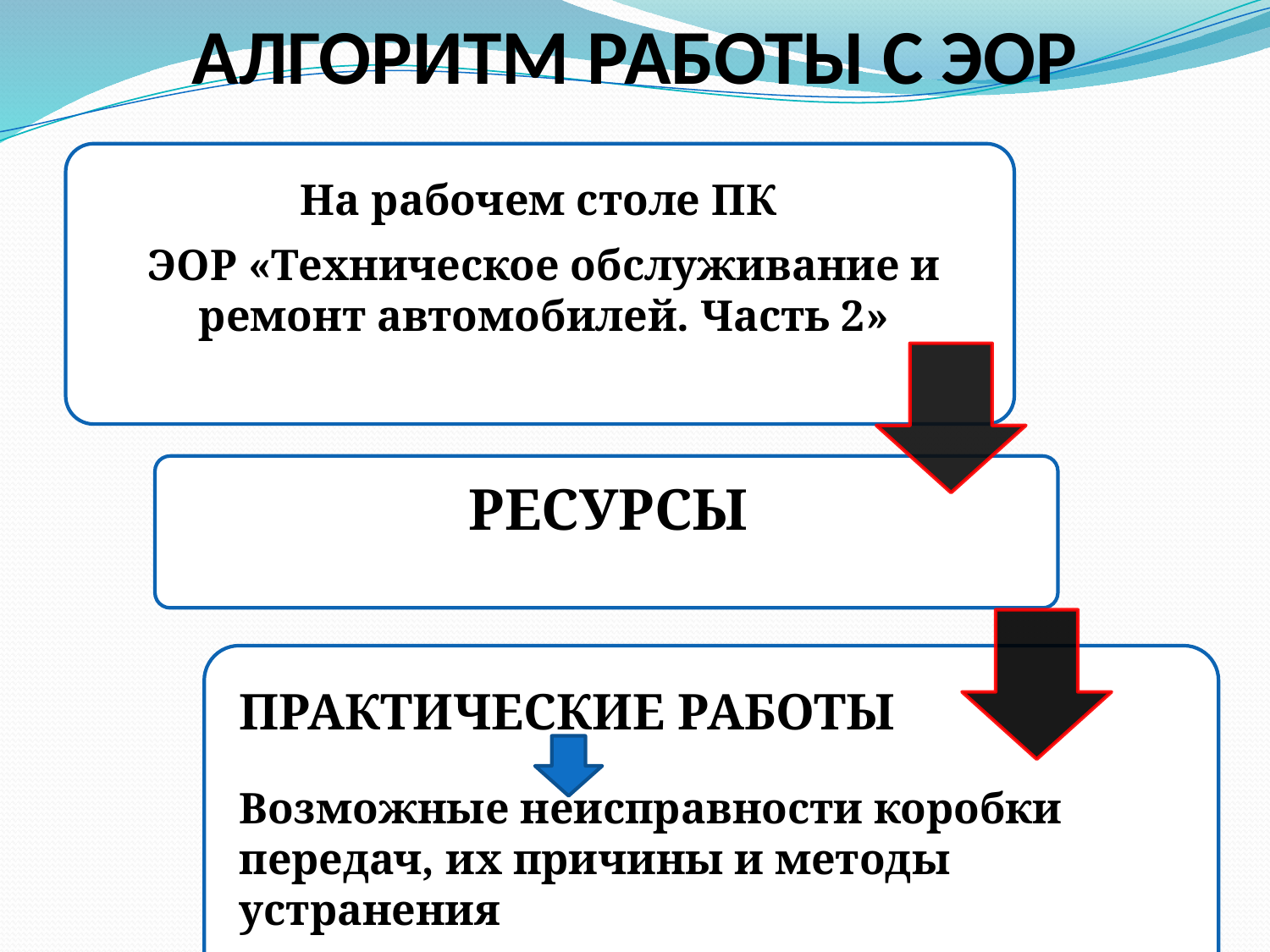

# АЛГОРИТМ РАБОТЫ С ЭОР
На рабочем столе ПК
ЭОР «Техническое обслуживание и ремонт автомобилей. Часть 2»
РЕСУРСЫ
ПРАКТИЧЕСКИЕ РАБОТЫ

Возможные неисправности коробки передач, их причины и методы устранения